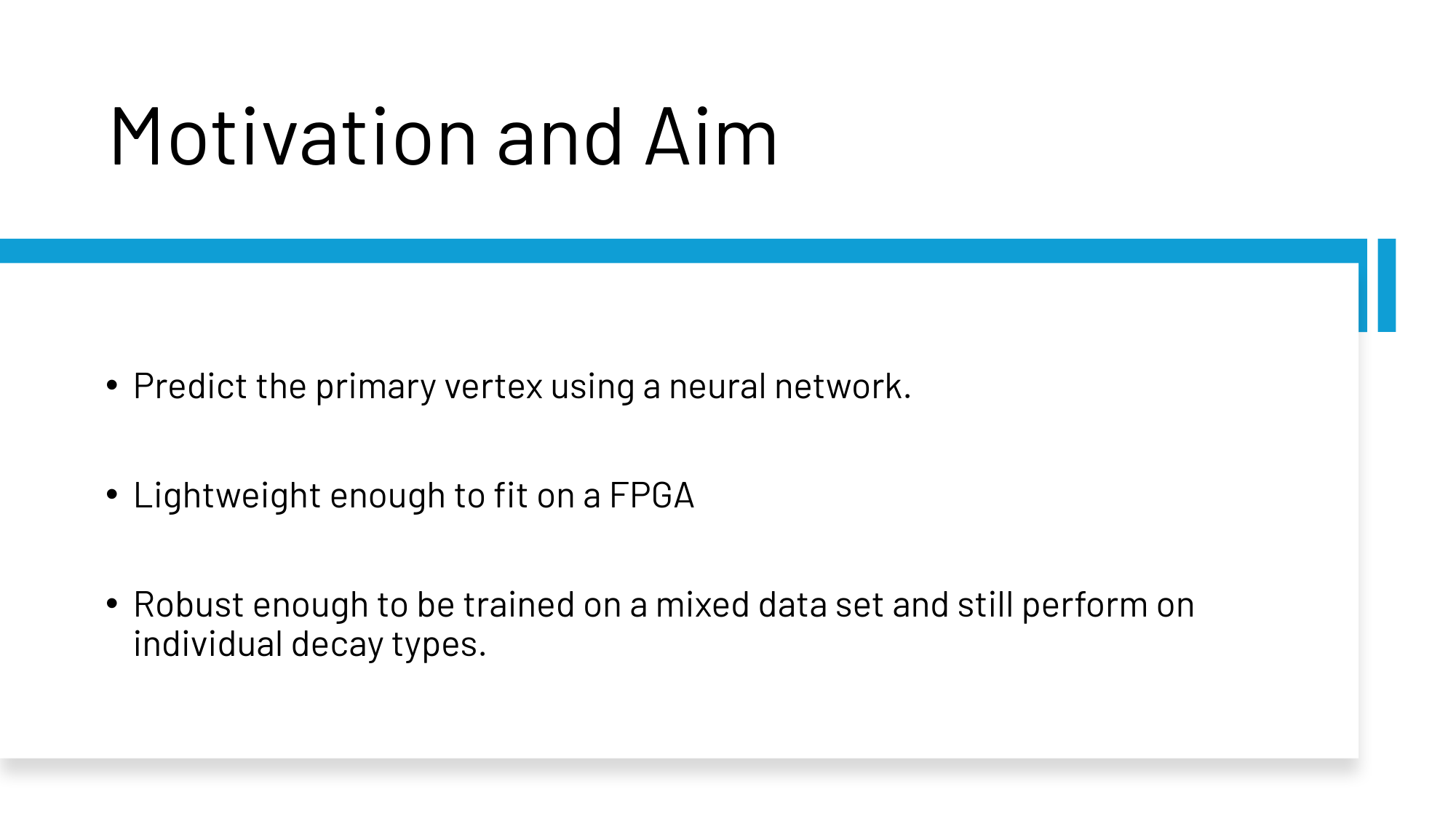

# Motivation and Aim

Predict the primary vertex using a neural network.

Lightweight enough to fit on a FPGA

Robust enough to be trained on a mixed data set and still perform on individual decay types.